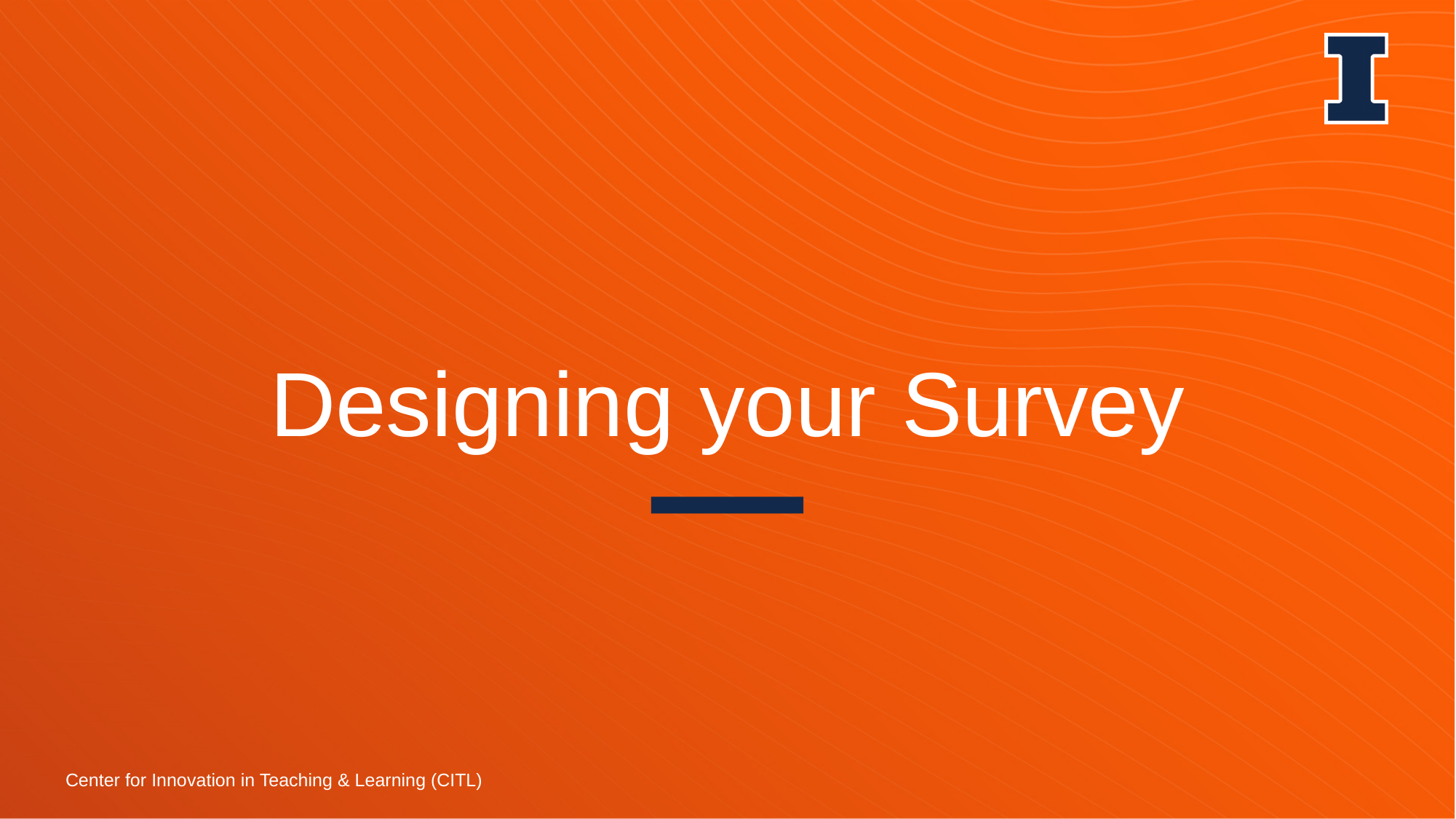

# Designing your Survey
Center for Innovation in Teaching & Learning (CITL)